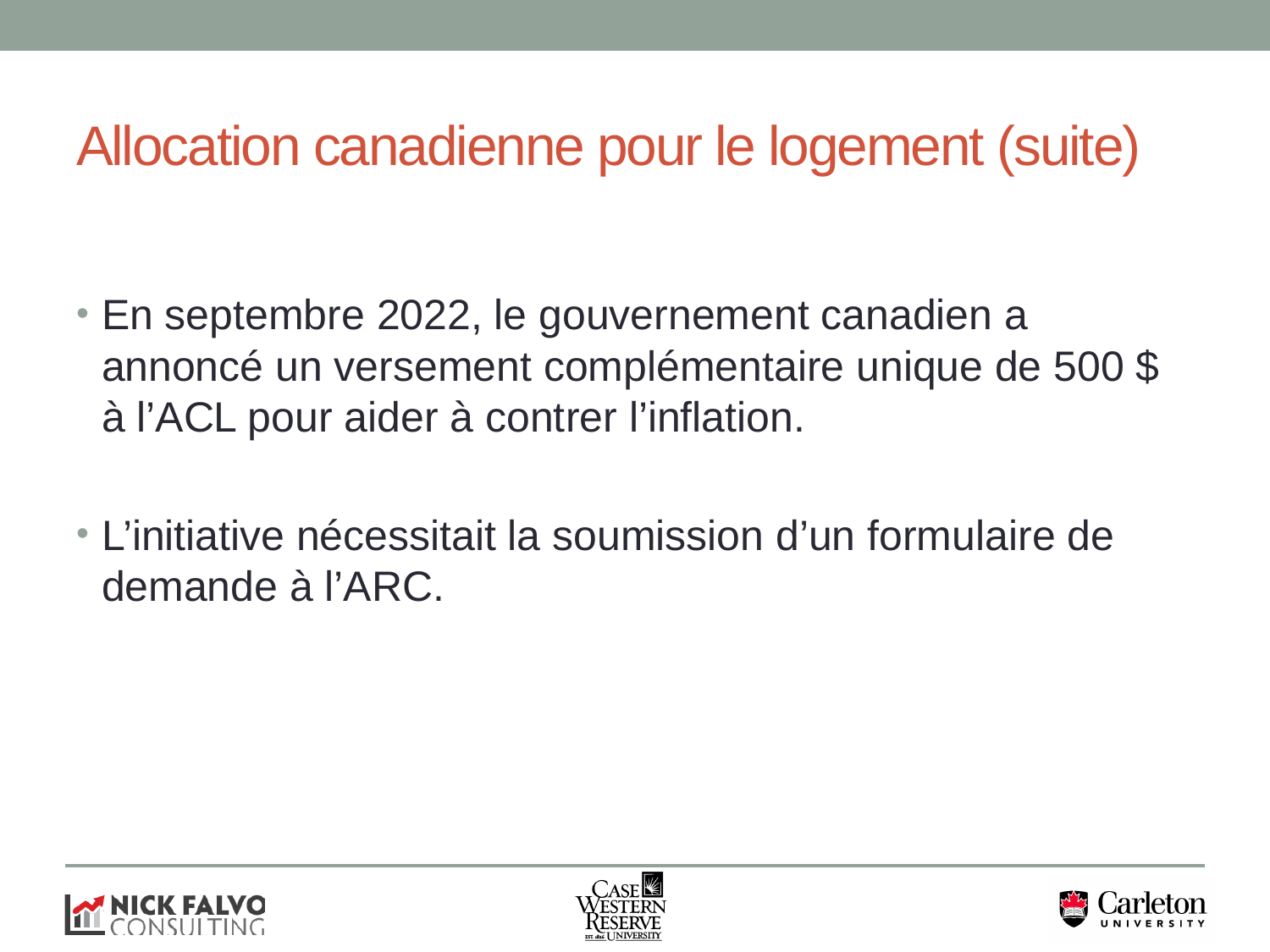

# Allocation canadienne pour le logement (suite)

En septembre 2022, le gouvernement canadien a annoncé un versement complémentaire unique de 500 $ à l’ACL pour aider à contrer l’inflation.

L’initiative nécessitait la soumission d’un formulaire de demande à l’ARC.